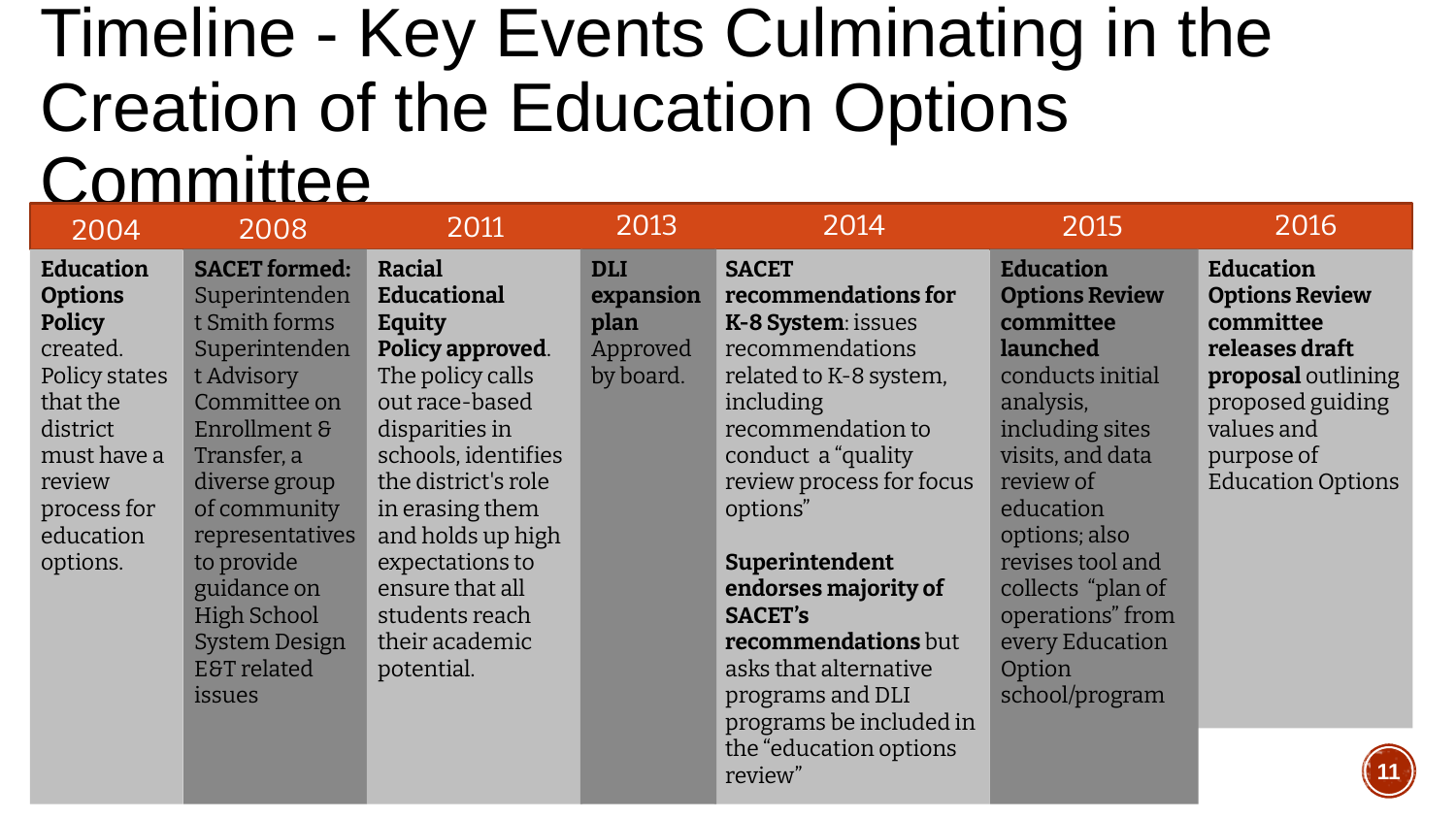

# Timeline - Key Events Culminating in the Creation of the Education Options Committee
2013
2014
2016
2015
2011

2008
2004
SACET formed: Superintendent Smith forms Superintendent Advisory Committee on Enrollment & Transfer, a diverse group of community representatives to provide guidance on High School System Design E&T related issues
DLI expansion plan
Approved by board.
Education Options Review committee launched conducts initial analysis, including sites visits, and data review of education options; also revises tool and collects  “plan of operations” from every Education Option school/program

Education Options Policy created.
Policy states that the district must have a review process for education options.
Racial Educational Equity Policy approved. The policy calls out race-based disparities in schools, identifies the district's role in erasing them and holds up high expectations to ensure that all students reach their academic potential.
SACET recommendations for K-8 System: issues recommendations related to K-8 system, including recommendation to conduct  a “quality review process for focus options”

Superintendent endorses majority of SACET’s recommendations but asks that alternative programs and DLI programs be included in the “education options review”
Education Options Review committee releases draft proposal outlining proposed guiding values and purpose of Education Options

11